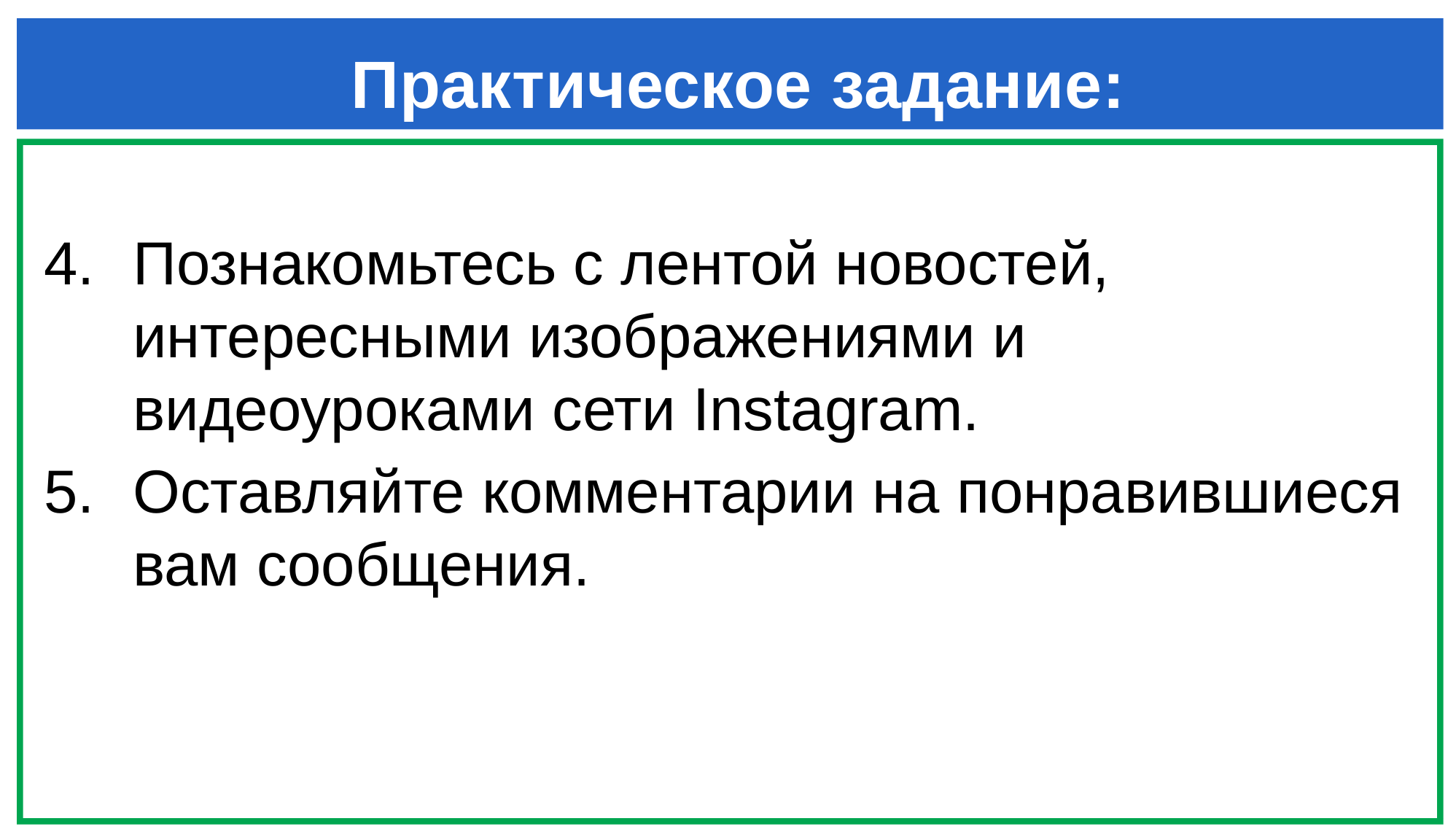

# Практическое задание:

Познакомьтесь с лентой новостей, интересными изображениями и видеоуроками сети Instagram.
Оставляйте комментарии на понравившиеся вам сообщения.